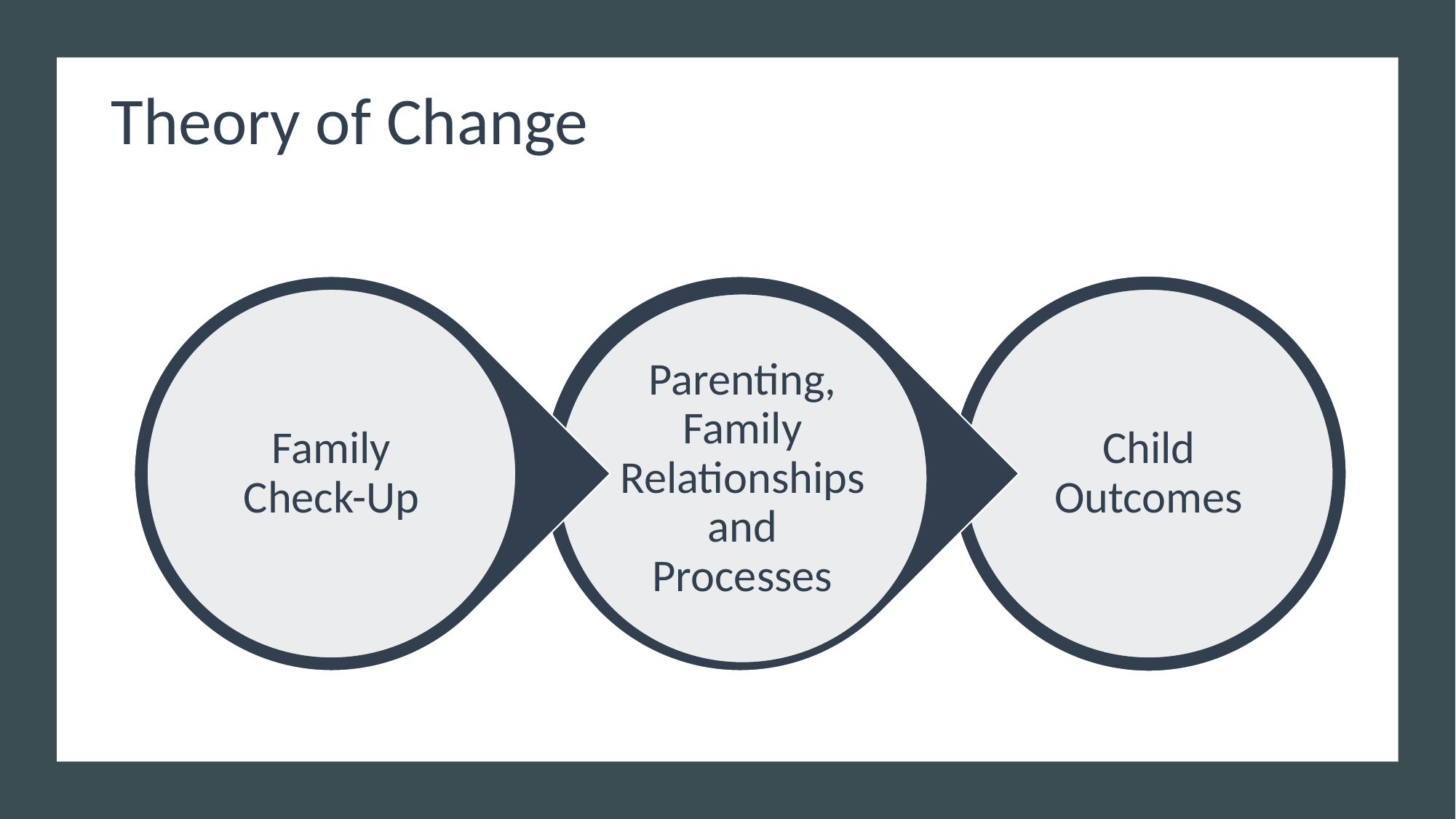

# Theory of Change

Child Outcomes
Parenting, Family Relationships and Processes
Family Check-Up